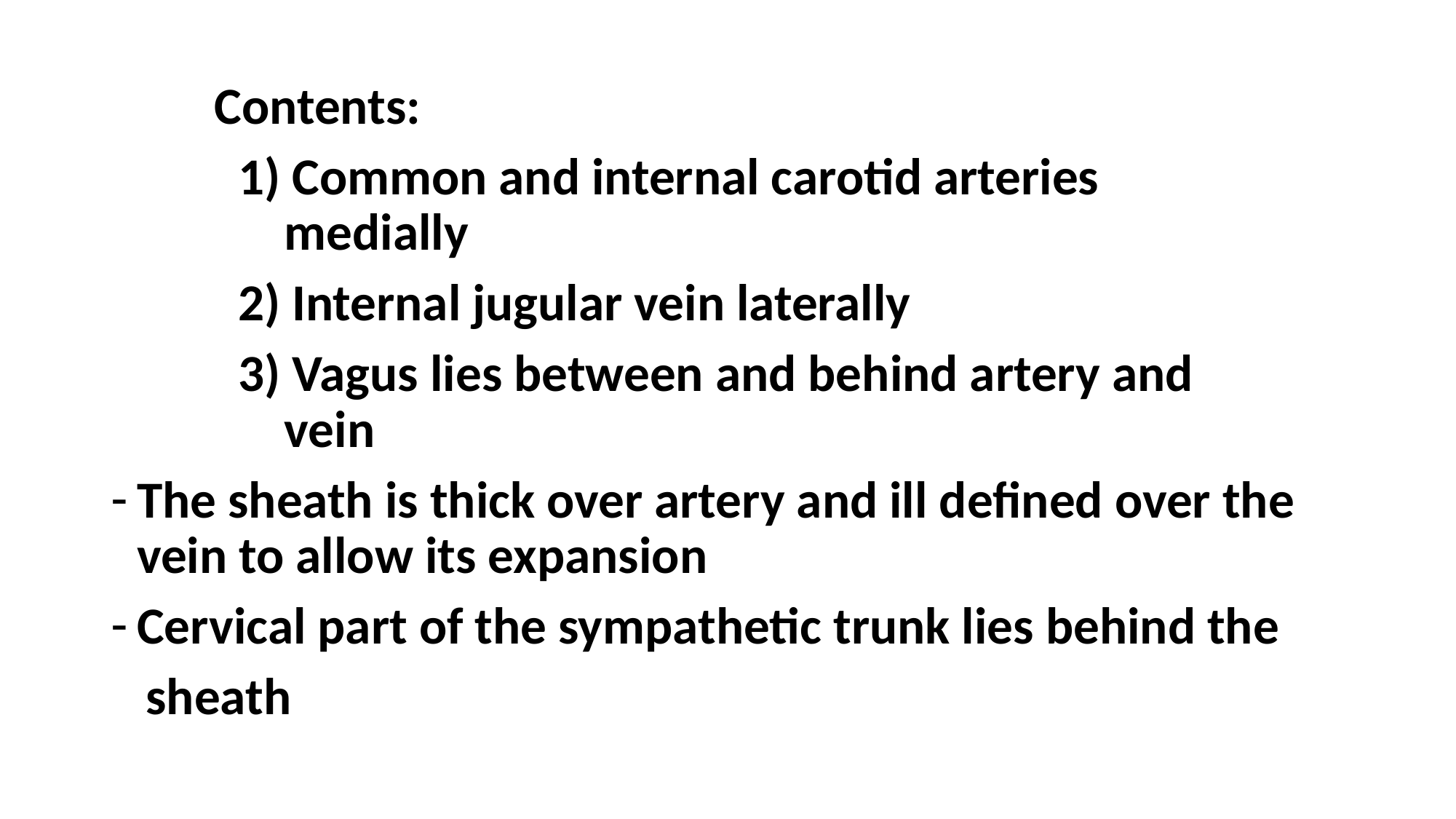

Contents:
	  1) Common and internal carotid arteries 	 	 	      medially
	  2) Internal jugular vein laterally
	  3) Vagus lies between and behind artery and 	 	      vein
The sheath is thick over artery and ill defined over the vein to allow its expansion
Cervical part of the sympathetic trunk lies behind the
   sheath